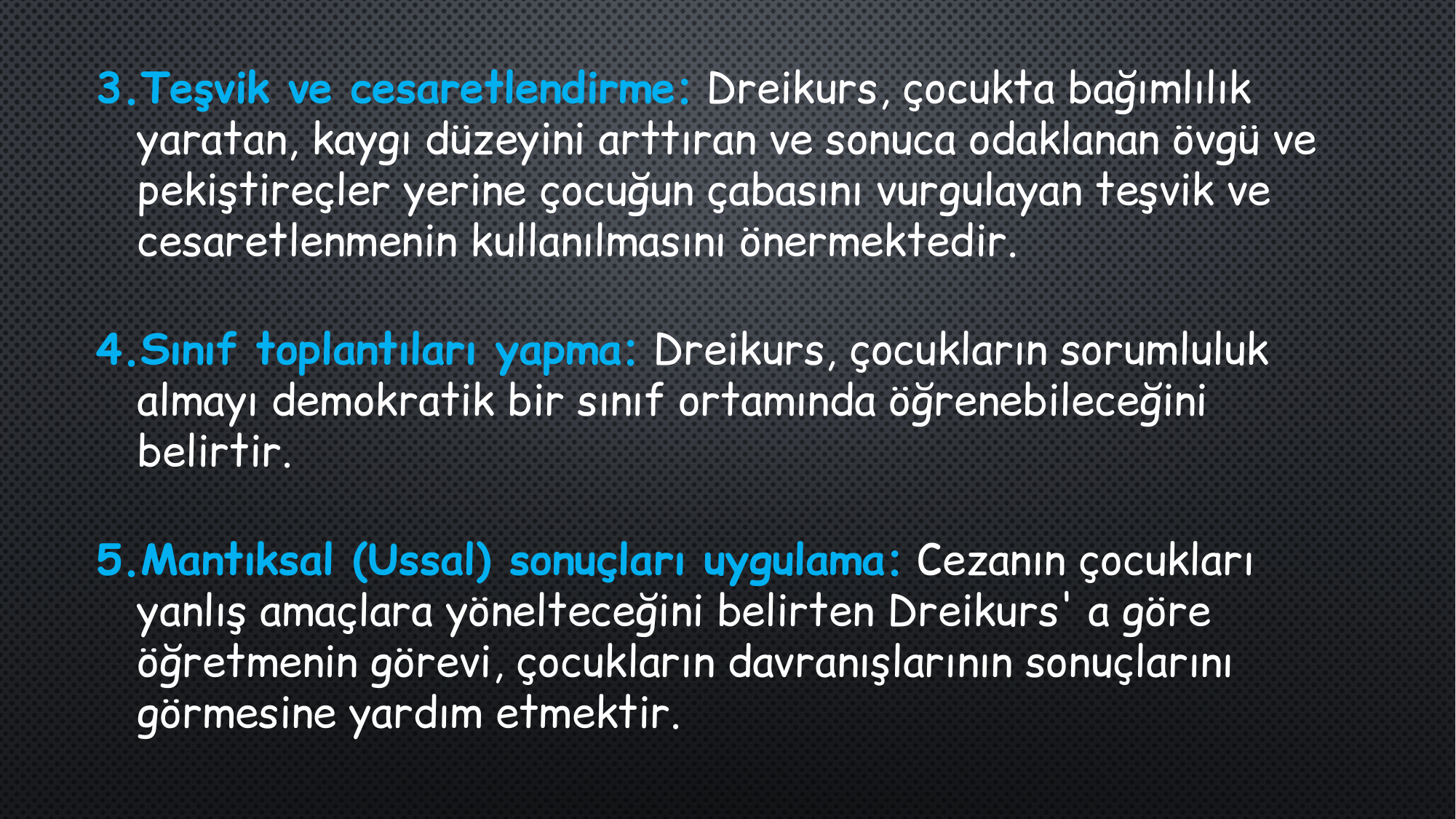

Teşvik ve cesaretlendirme: Dreikurs, çocukta bağımlılık yaratan, kay­gı düzeyini arttıran ve sonuca odaklanan övgü ve pekiştireçler yerine çocuğun çabasını vurgulayan teşvik ve cesaretlenmenin kullanılmasını önermektedir.

Sınıf toplantıları yapma: Dreikurs, çocukların sorumluluk almayı demokratik bir sınıf ortamında öğrenebileceğini belirtir.

Mantıksal (Ussal) sonuçları uygulama: Cezanın çocukları yanlış amaç­lara yönelteceğini belirten Dreikurs' a göre öğretmenin görevi, çocukların davranışlarının sonuçlarını görmesine yardım etmektir.